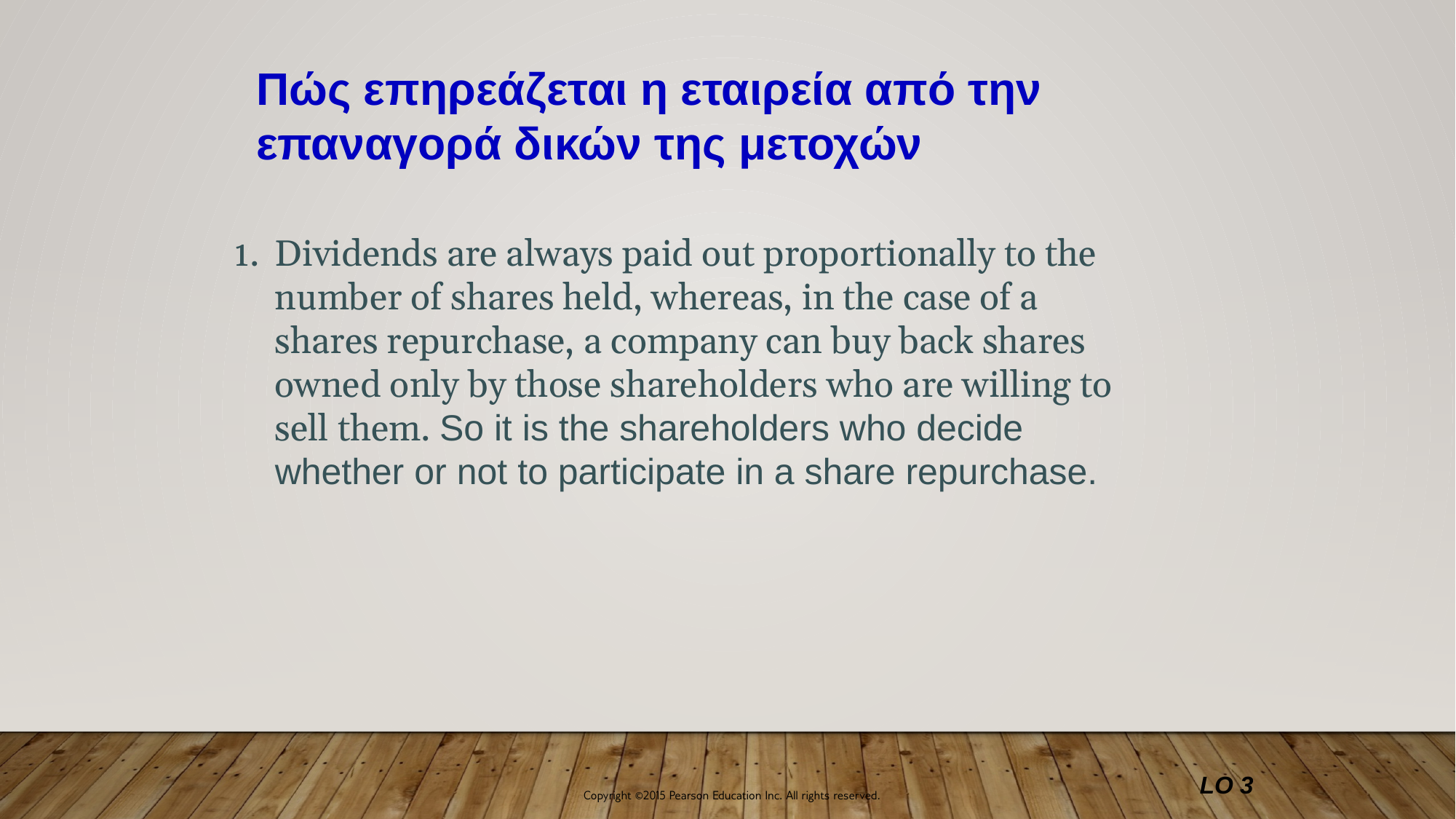

Πώς επηρεάζεται η εταιρεία από την επαναγορά δικών της μετοχών
Dividends are always paid out proportionally to the number of shares held, whereas, in the case of a shares repurchase, a company can buy back shares owned only by those shareholders who are willing to sell them. So it is the shareholders who decide whether or not to participate in a share repurchase.
LO 3
Copyright ©2015 Pearson Education Inc. All rights reserved.